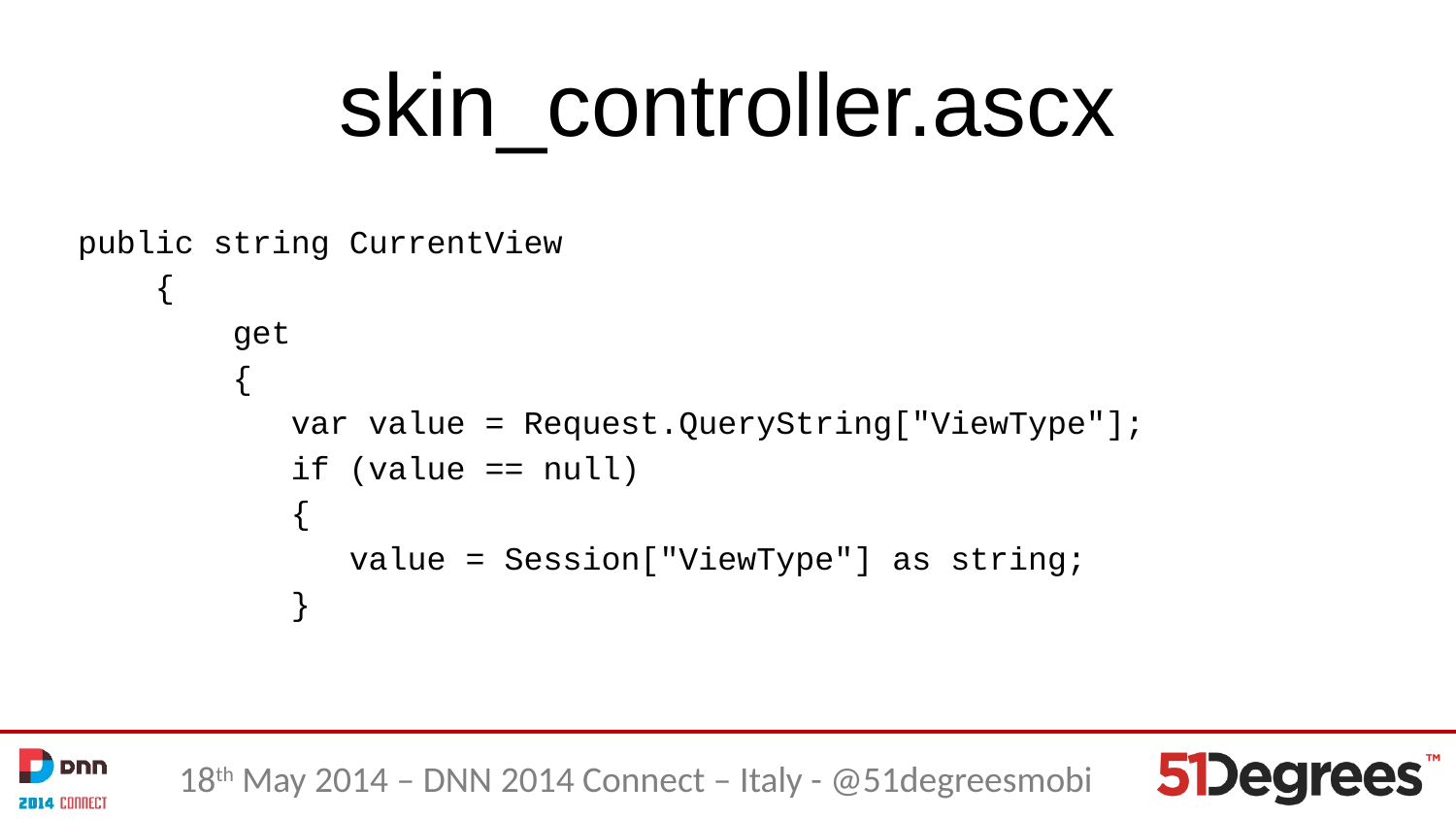

# skin_controller.ascx
public string CurrentView
    {
        get
        {
           var value = Request.QueryString["ViewType"];
           if (value == null)
           {
              value = Session["ViewType"] as string;
           }